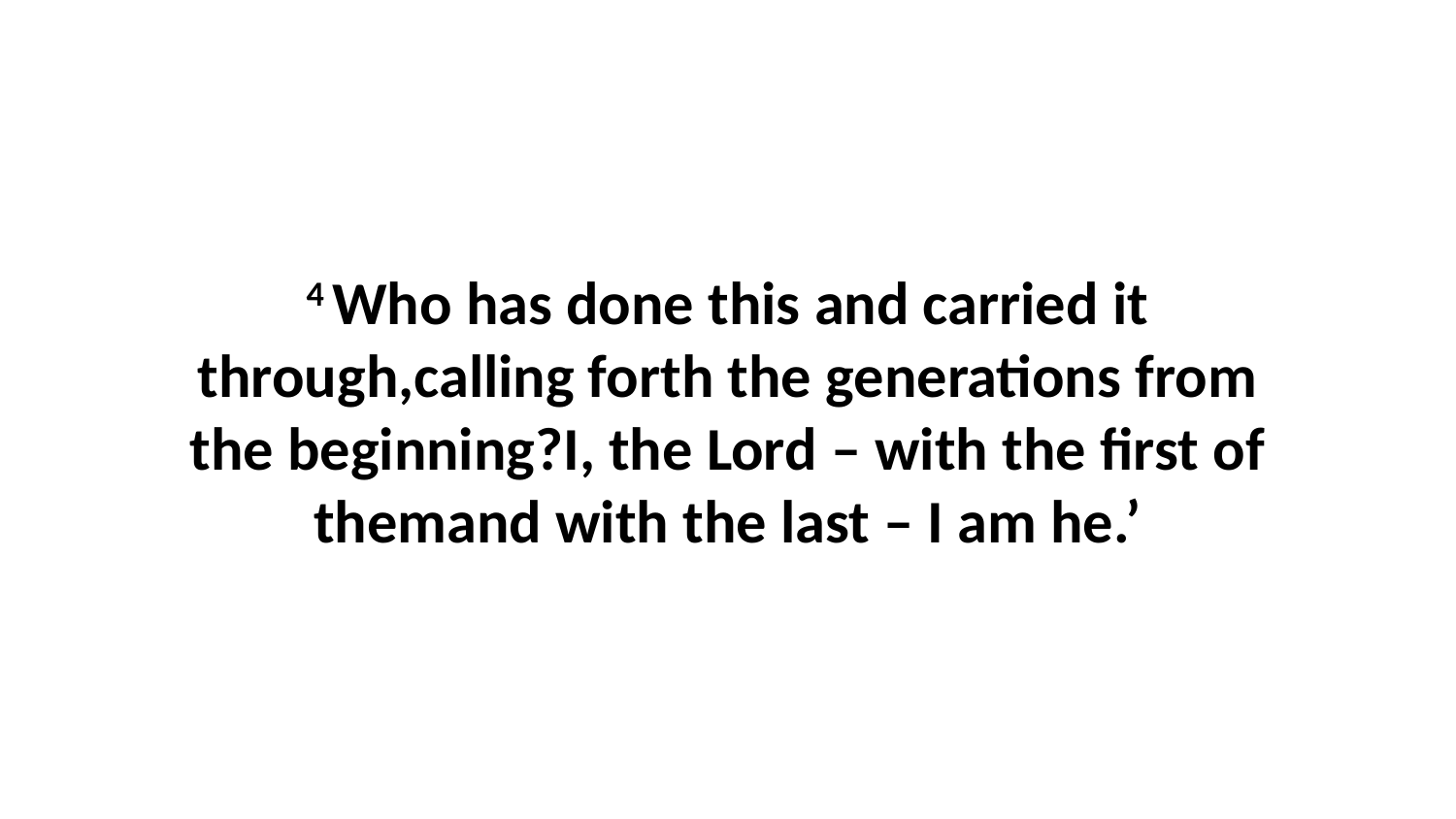

4 Who has done this and carried it through,calling forth the generations from the beginning?I, the Lord – with the first of themand with the last – I am he.’